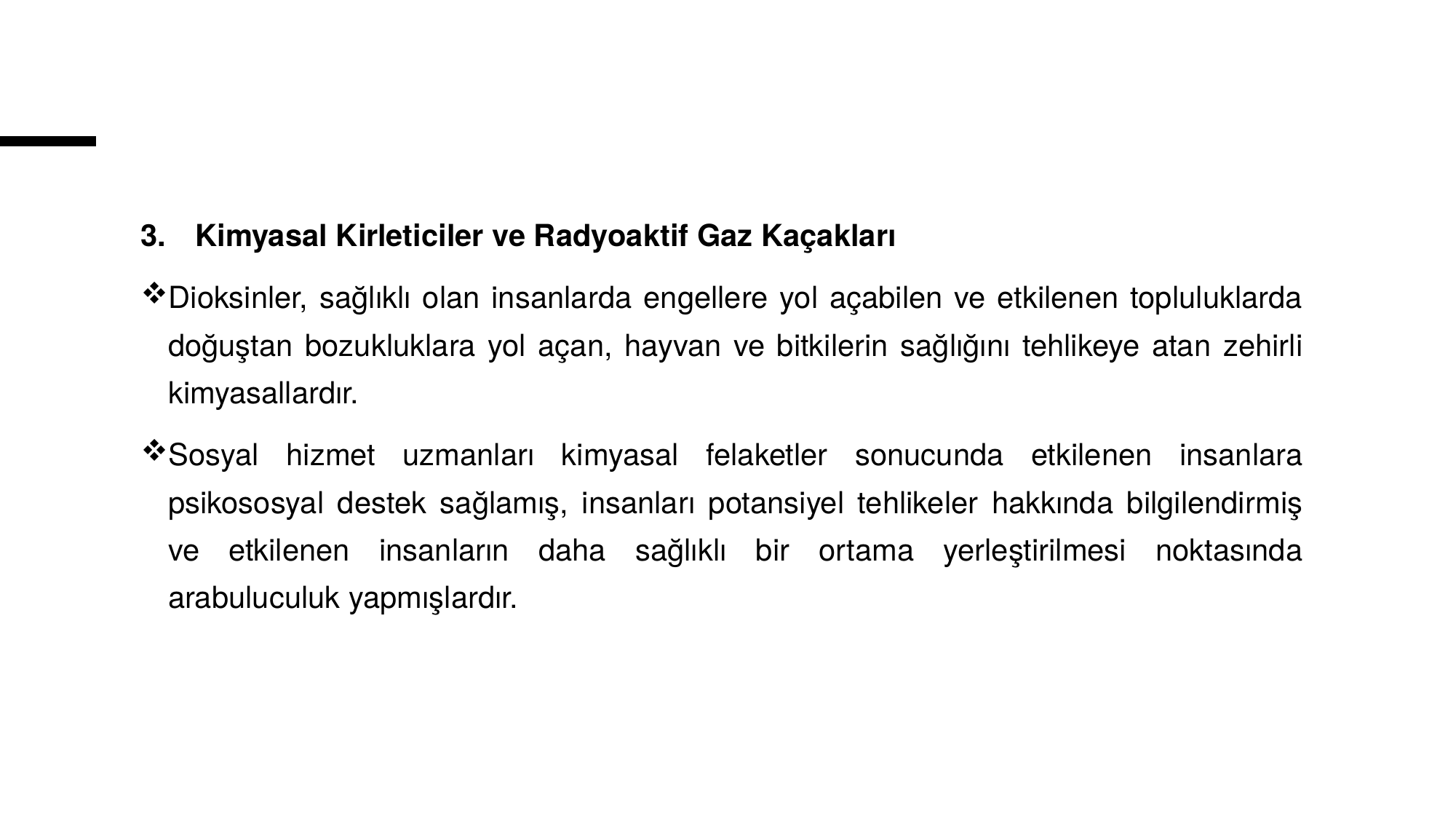

Kimyasal Kirleticiler ve Radyoaktif Gaz Kaçakları
Dioksinler, sağlıklı olan insanlarda engellere yol açabilen ve etkilenen topluluklarda doğuştan bozukluklara yol açan, hayvan ve bitkilerin sağlığını tehlikeye atan zehirli kimyasallardır.
Sosyal hizmet uzmanları kimyasal felaketler sonucunda etkilenen insanlara psikososyal destek sağlamış, insanları potansiyel tehlikeler hakkında bilgilendirmiş ve etkilenen insanların daha sağlıklı bir ortama yerleştirilmesi noktasında arabuluculuk yapmışlardır.